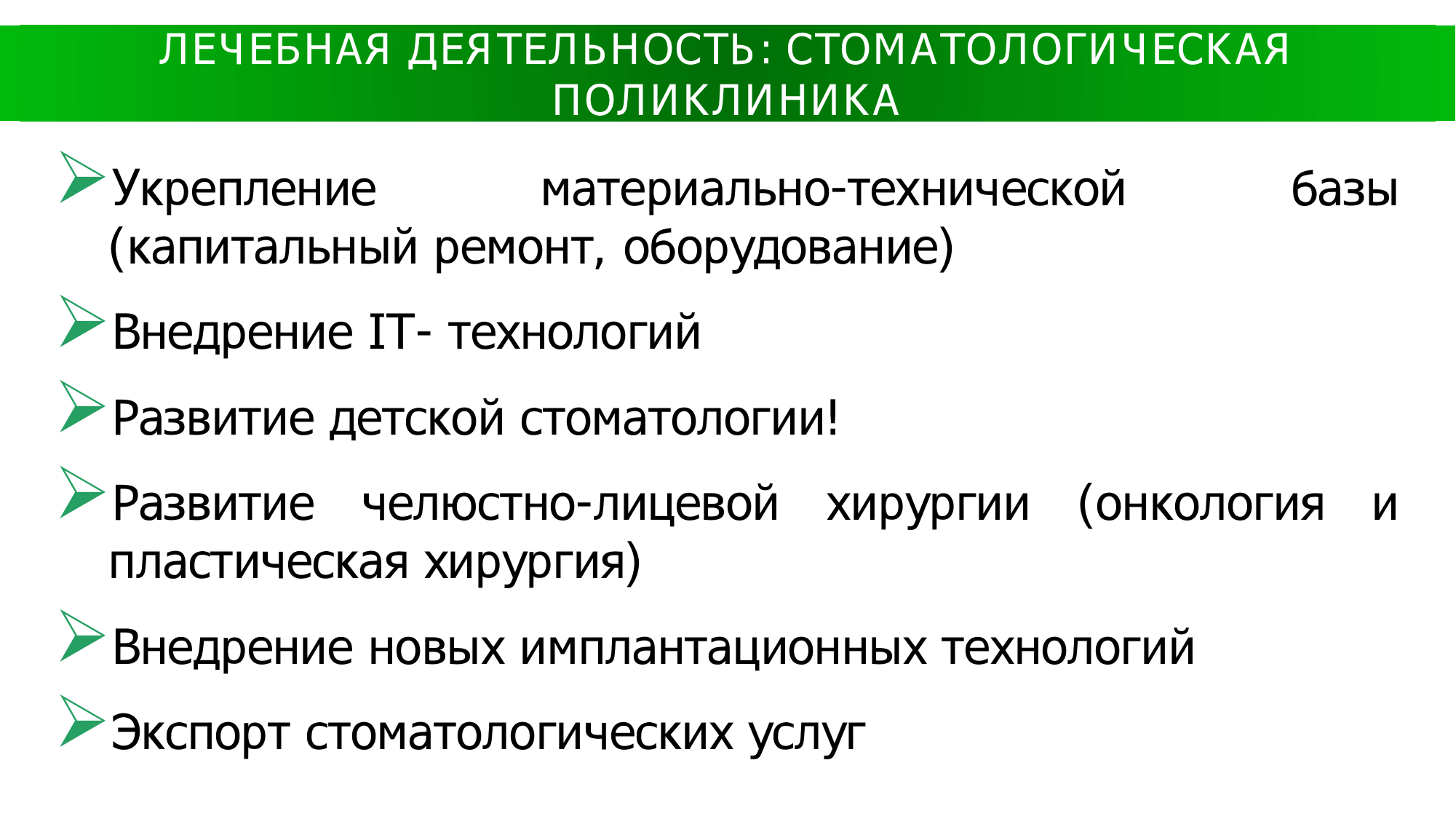

ЛЕЧЕБНАЯ ДЕЯТЕЛЬНОСТЬ: СТОМАТОЛОГИЧЕСКАЯ ПОЛИКЛИНИКА
Укрепление материально-технической базы (капитальный ремонт, оборудование)
Внедрение IT- технологий
Развитие детской стоматологии!
Развитие челюстно-лицевой хирургии (онкология и пластическая хирургия)
Внедрение новых имплантационных технологий
Экспорт стоматологических услуг